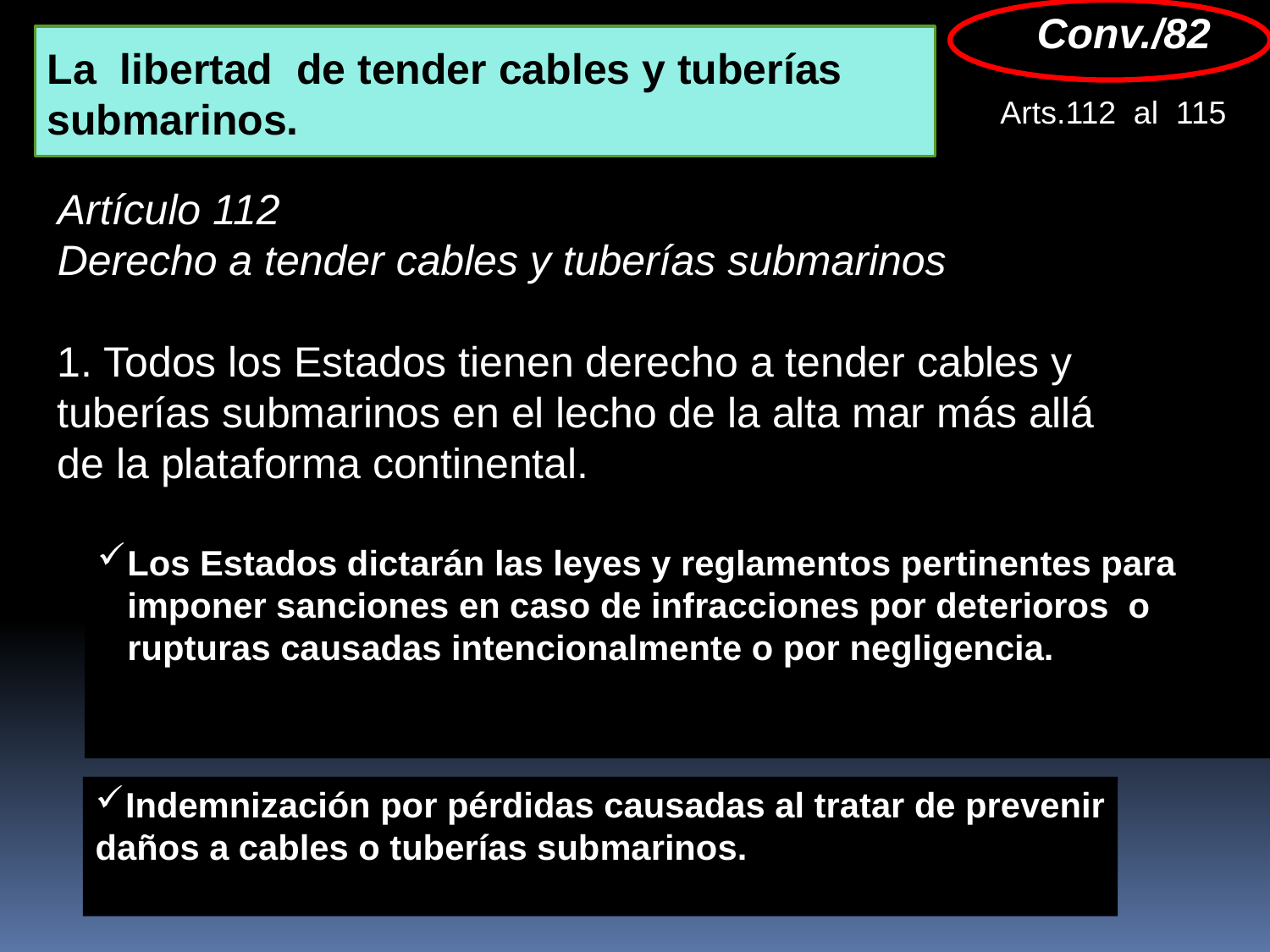

Conv./82

La  libertad  de tender cables y tuberías submarinos.
Arts.112  al  115
Artículo 112
Derecho a tender cables y tuberías submarinos

1. Todos los Estados tienen derecho a tender cables y tuberías submarinos en el lecho de la alta mar más allá de la plataforma continental.

Los Estados dictarán las leyes y reglamentos pertinentes para imponer sanciones en caso de infracciones por deterioros  o rupturas causadas intencionalmente o por negligencia.

Indemnización por pérdidas causadas al tratar de prevenir
daños a cables o tuberías submarinos.